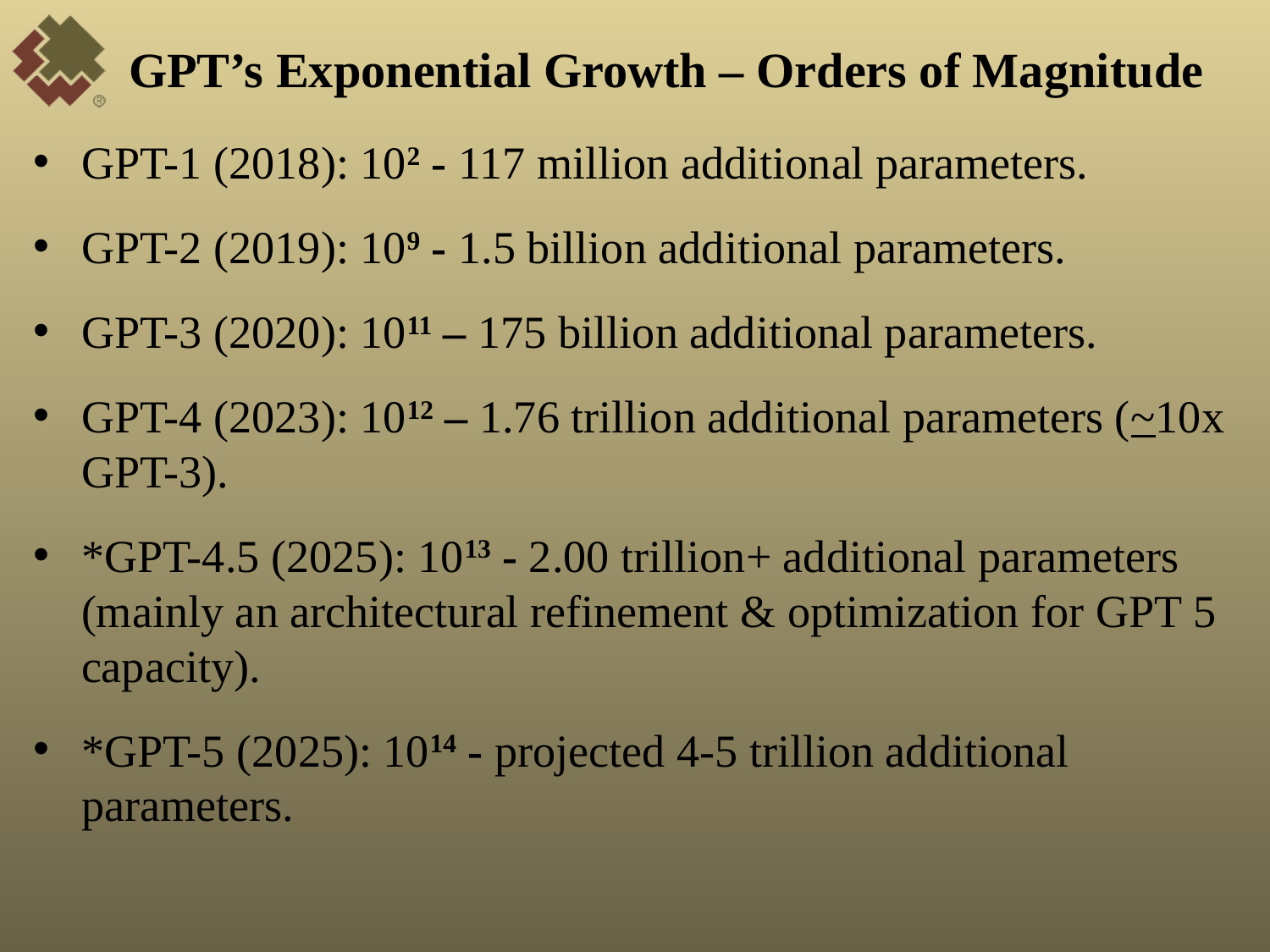

GPT’s Exponential Growth – Orders of Magnitude
GPT-1 (2018): 102 - 117 million additional parameters.

GPT-2 (2019): 109 - 1.5 billion additional parameters.

GPT-3 (2020): 1011 – 175 billion additional parameters.

GPT-4 (2023): 1012 – 1.76 trillion additional parameters (~10x GPT-3).

*GPT-4.5 (2025): 1013 - 2.00 trillion+ additional parameters (mainly an architectural refinement & optimization for GPT 5 capacity).

*GPT-5 (2025): 1014 - projected 4-5 trillion additional parameters.